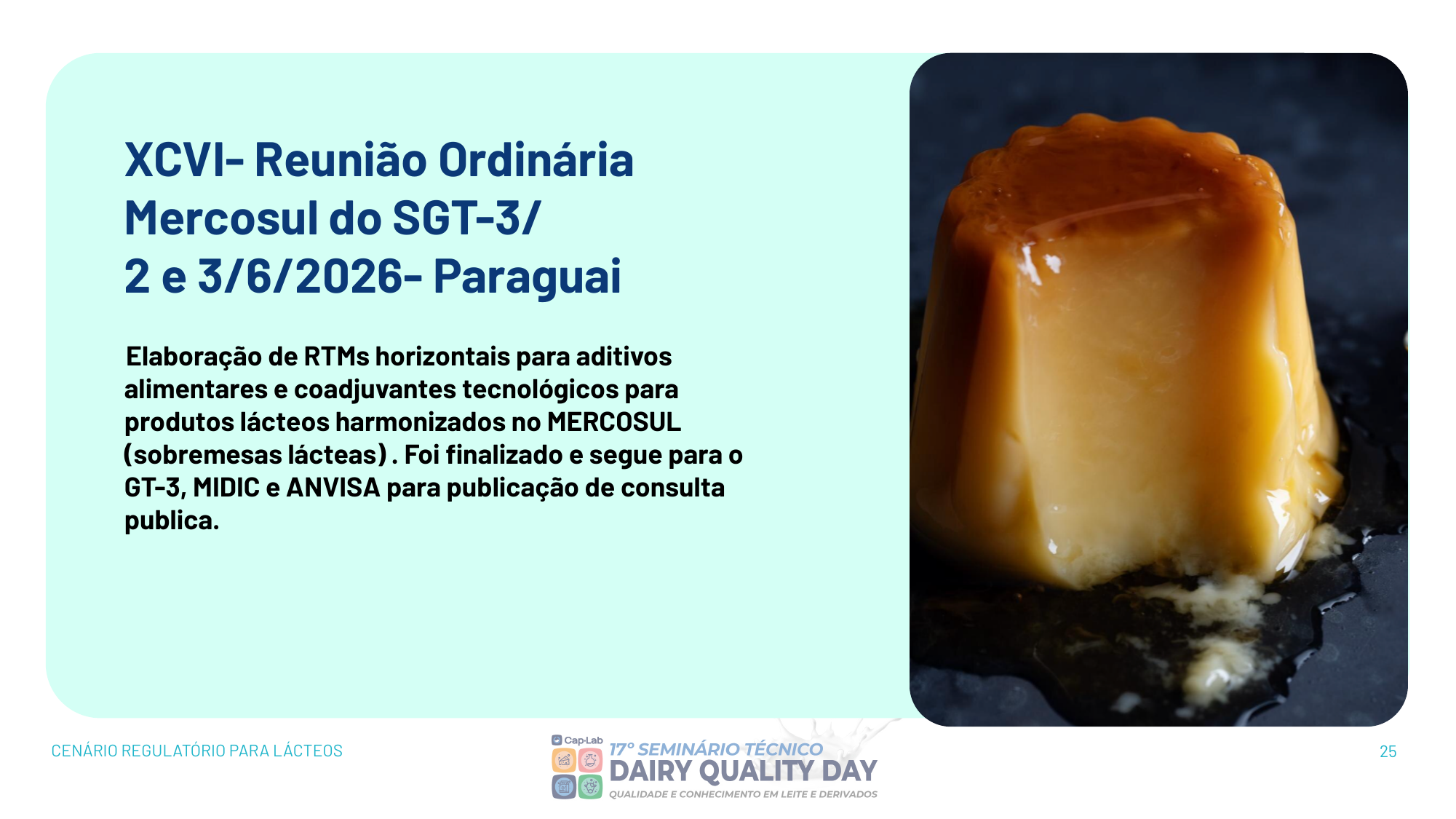

XCVI- Reunião Ordinária Mercosul do SGT-3/
2 e 3/6/2026- Paraguai
Elaboração de RTMs horizontais para aditivos alimentares e coadjuvantes tecnológicos para produtos lácteos harmonizados no MERCOSUL (sobremesas lácteas) . Foi finalizado e segue para o GT-3, MIDIC e ANVISA para publicação de consulta publica.

CENÁRIO REGULATÓRIO PARA LÁCTEOS
25